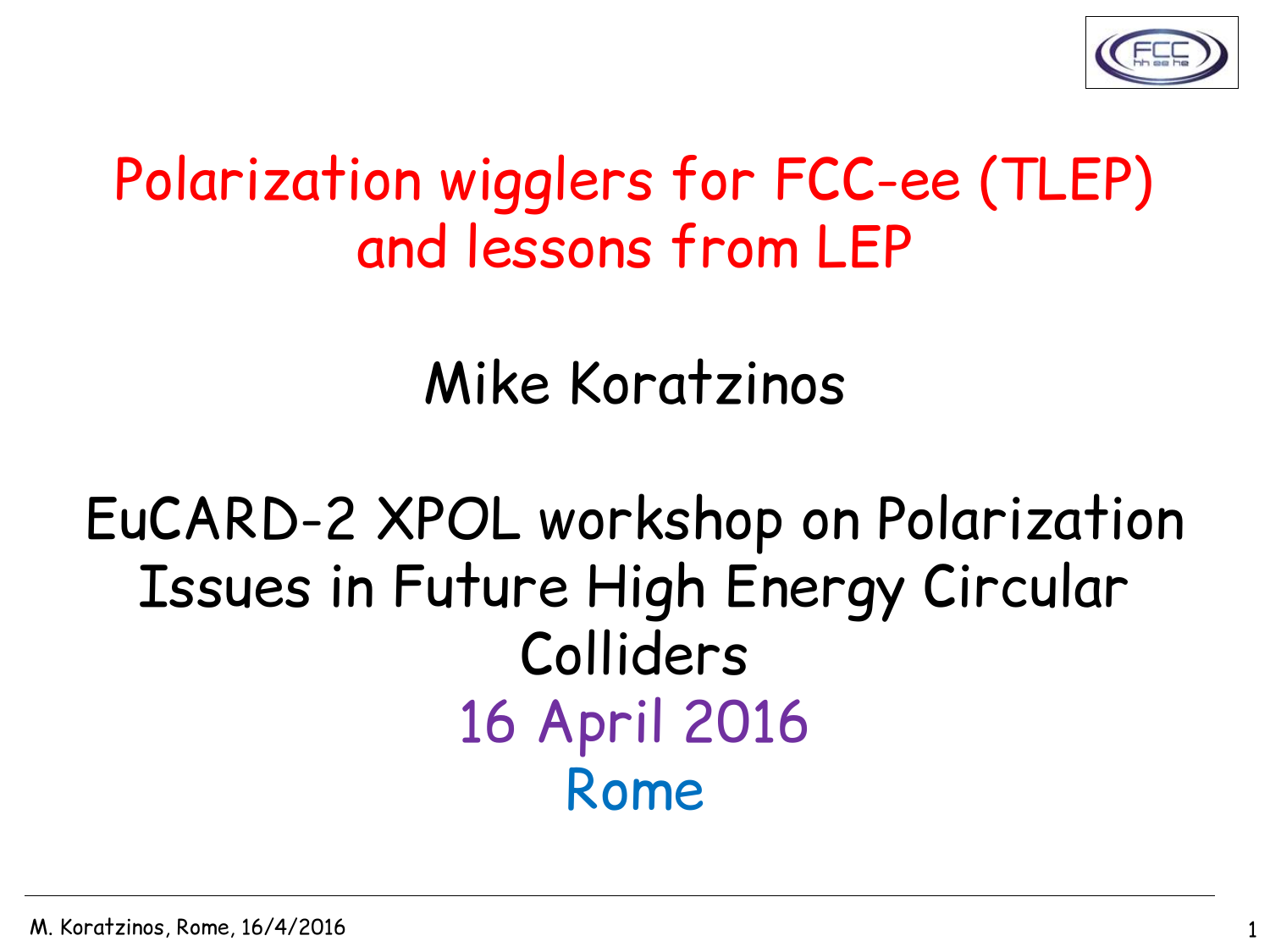

# Polarization wigglers for FCC-ee (TLEP) and lessons from LEP
Mike Koratzinos

EuCARD-2 XPOL workshop on Polarization Issues in Future High Energy Circular Colliders
16 April 2016
Rome
1